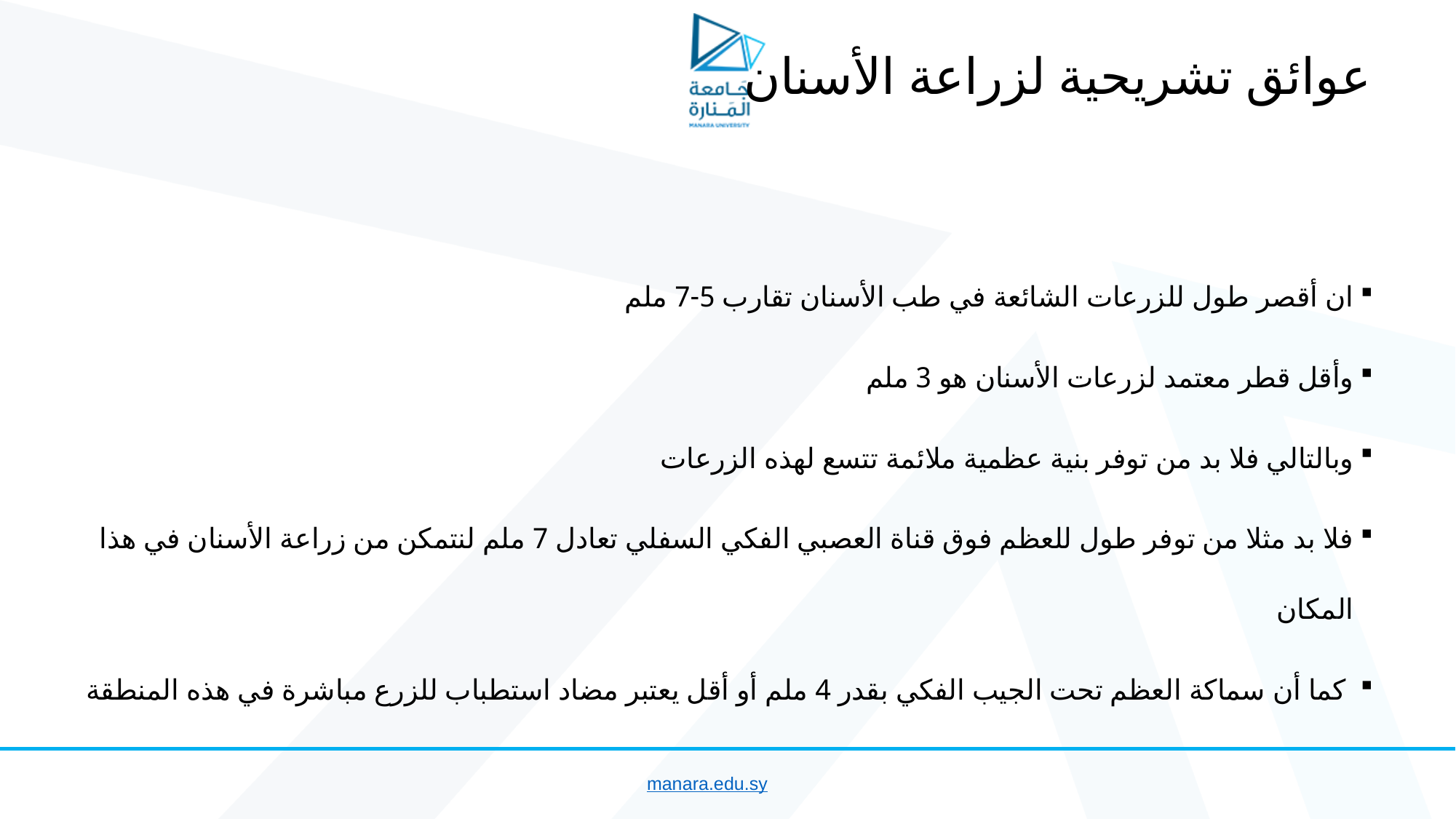

# عوائق تشريحية لزراعة الأسنان
ان أقصر طول للزرعات الشائعة في طب الأسنان تقارب 5-7 ملم
وأقل قطر معتمد لزرعات الأسنان هو 3 ملم
وبالتالي فلا بد من توفر بنية عظمية ملائمة تتسع لهذه الزرعات
فلا بد مثلا من توفر طول للعظم فوق قناة العصبي الفكي السفلي تعادل 7 ملم لنتمكن من زراعة الأسنان في هذا المكان
 كما أن سماكة العظم تحت الجيب الفكي بقدر 4 ملم أو أقل يعتبر مضاد استطباب للزرع مباشرة في هذه المنطقة